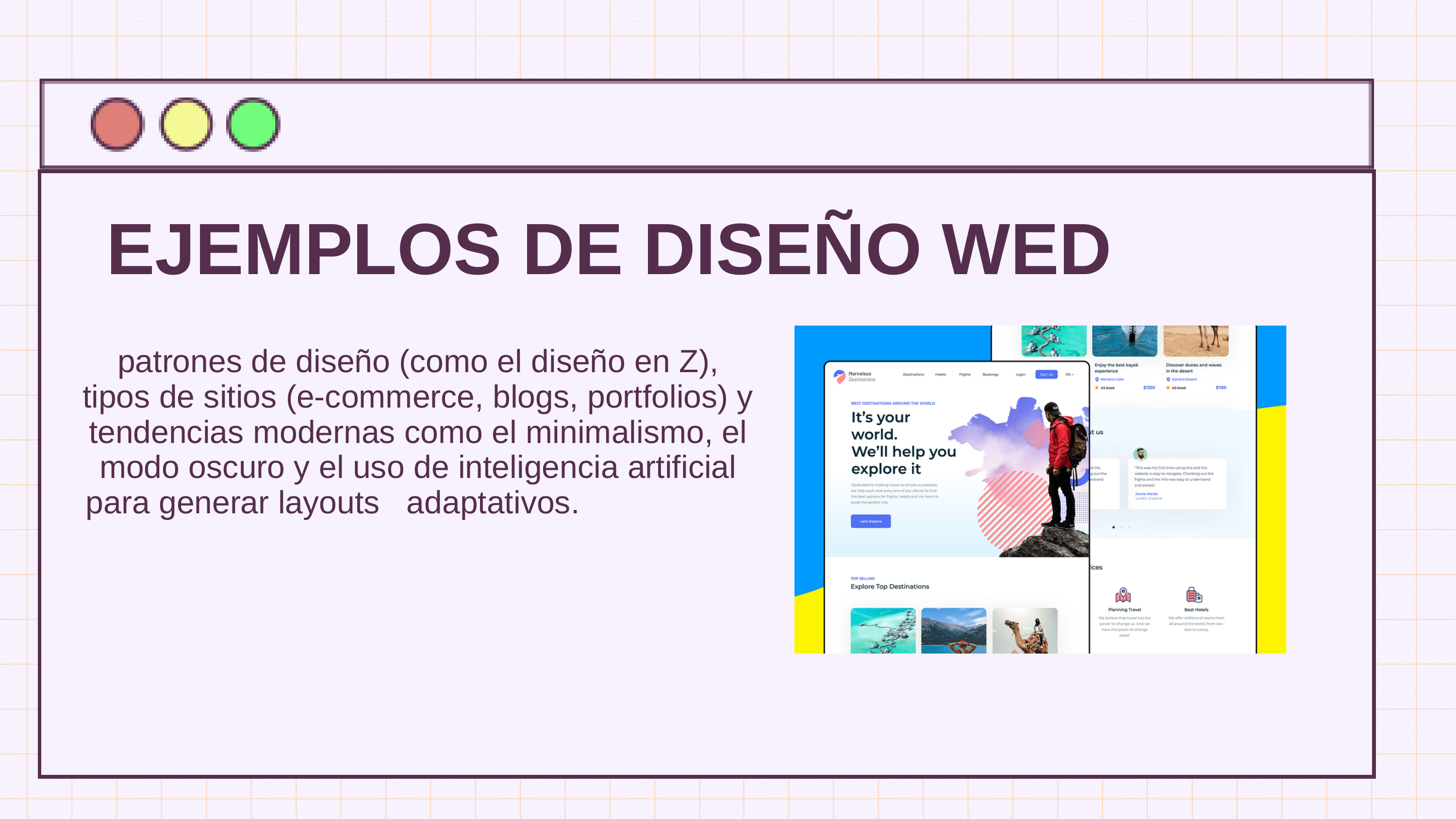

EJEMPLOS DE DISEÑO WED

patrones de diseño (como el diseño en Z), tipos de sitios (e-commerce, blogs, portfolios) y tendencias modernas como el minimalismo, el modo oscuro y el uso de inteligencia artificial para generar layouts   adaptativos.